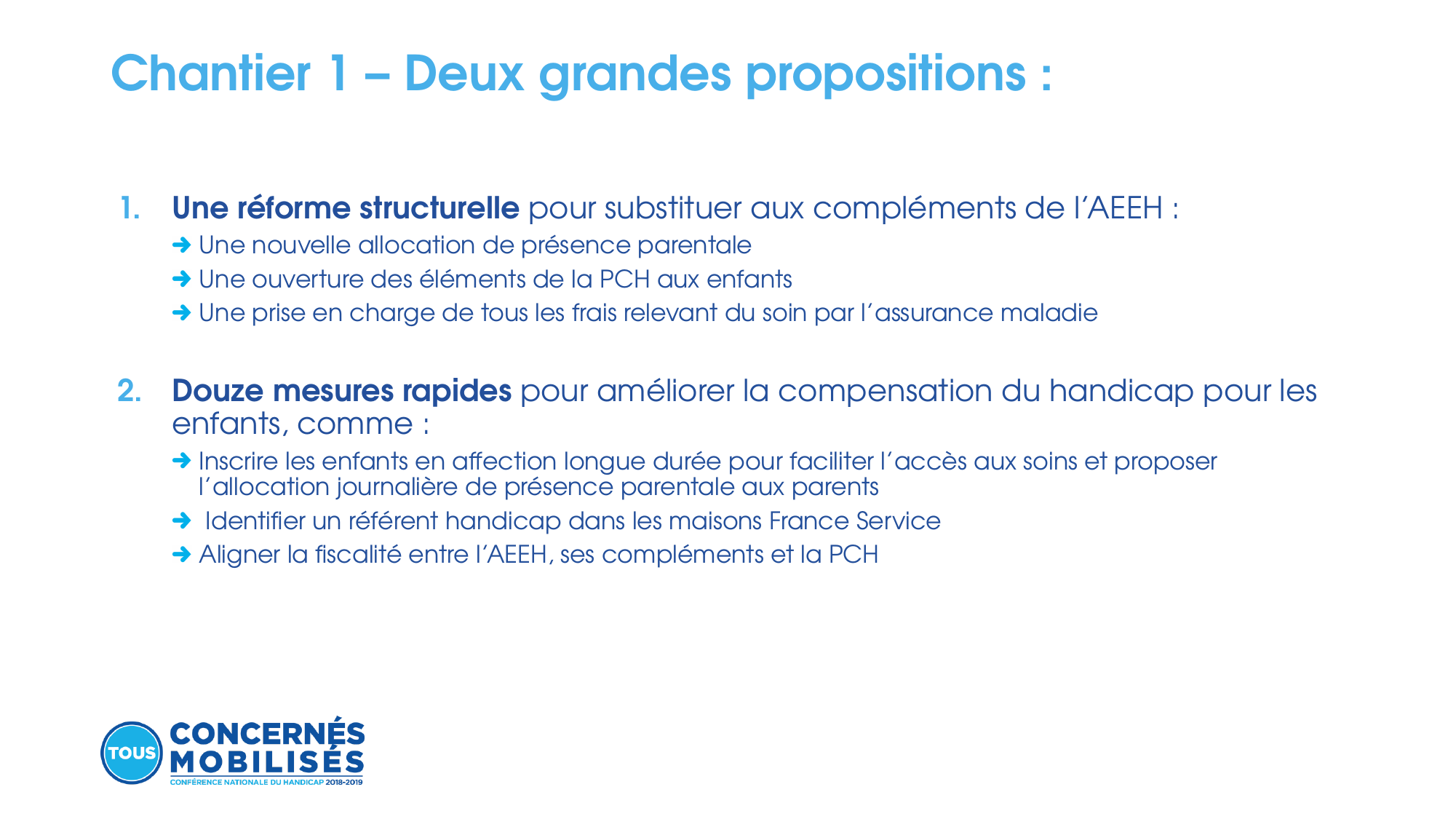

# Chantier 1 – Deux grandes propositions :
Une réforme structurelle pour substituer aux compléments de l’AEEH :
Une nouvelle allocation de présence parentale
Une ouverture des éléments de la PCH aux enfants
Une prise en charge de tous les frais relevant du soin par l’assurance maladie

Douze mesures rapides pour améliorer la compensation du handicap pour les enfants, comme :
Inscrire les enfants en affection longue durée pour faciliter l’accès aux soins et proposer l’allocation journalière de présence parentale aux parents
 Identifier un référent handicap dans les maisons France Service
Aligner la fiscalité entre l’AEEH, ses compléments et la PCH